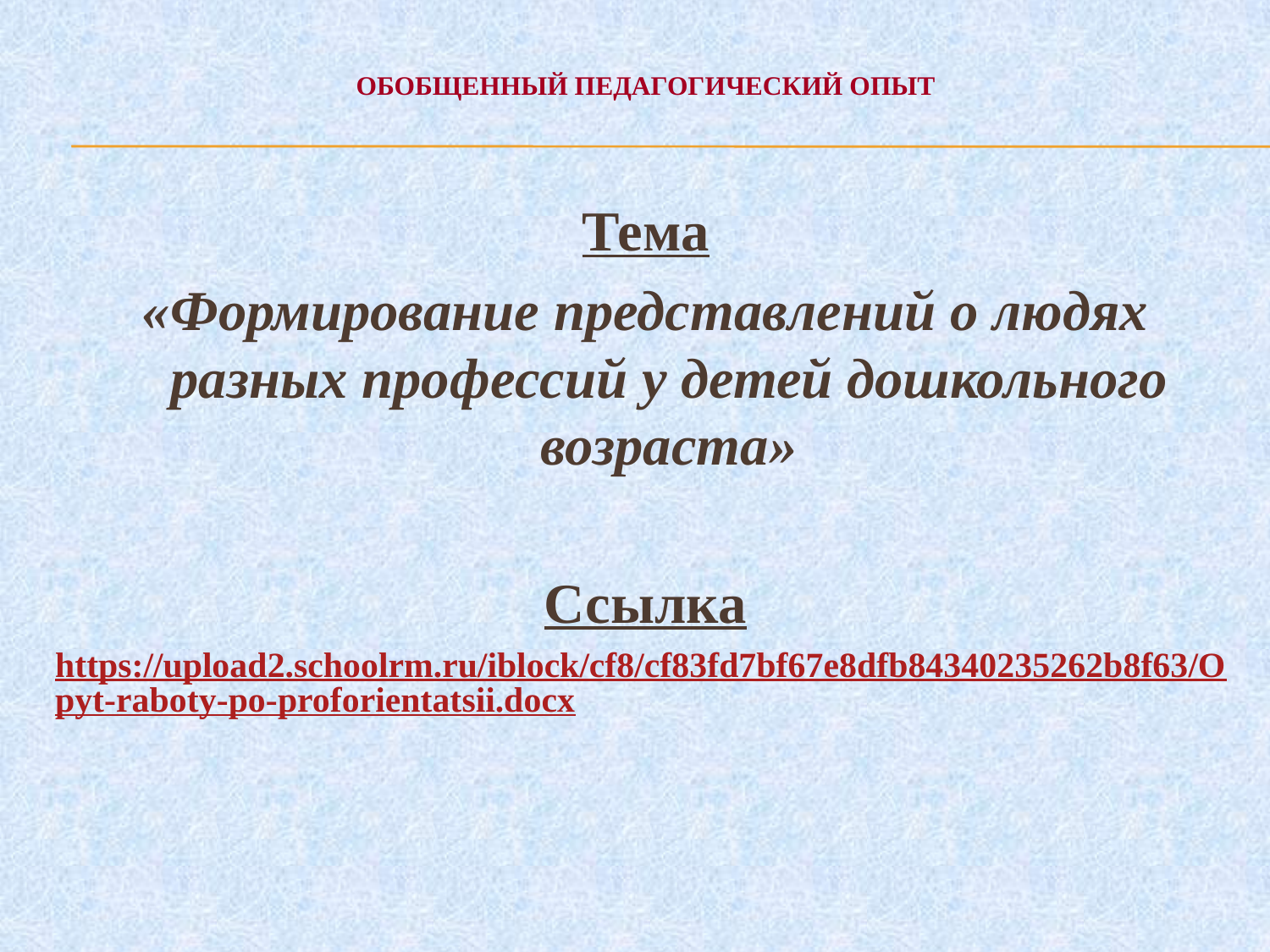

# обобщенный педагогический опыт
Тема
«Формирование представлений о людях разных профессий у детей дошкольного возраста»

Ссылка
https://upload2.schoolrm.ru/iblock/cf8/cf83fd7bf67e8dfb84340235262b8f63/Opyt-raboty-po-proforientatsii.docx